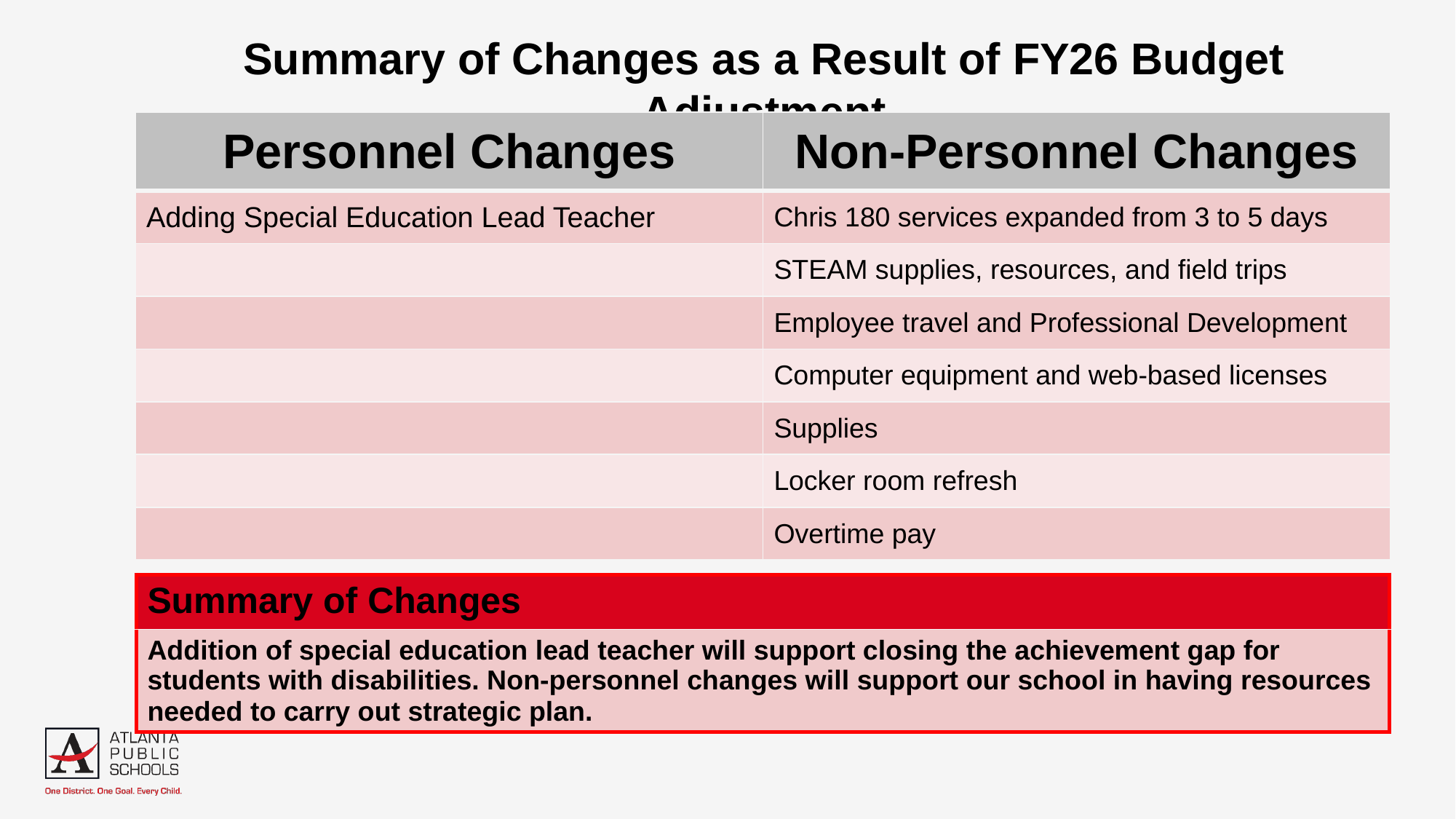

Summary of Changes as a Result of FY26 Budget Adjustment
| Personnel Changes | Non-Personnel Changes |
| --- | --- |
| Adding Special Education Lead Teacher | Chris 180 services expanded from 3 to 5 days |
|  | STEAM supplies, resources, and field trips |
|  | Employee travel and Professional Development |
|  | Computer equipment and web-based licenses |
|  | Supplies |
|  | Locker room refresh |
|  | Overtime pay |
| Summary of Changes |
| --- |
| Addition of special education lead teacher will support closing the achievement gap for students with disabilities. Non-personnel changes will support our school in having resources needed to carry out strategic plan. |